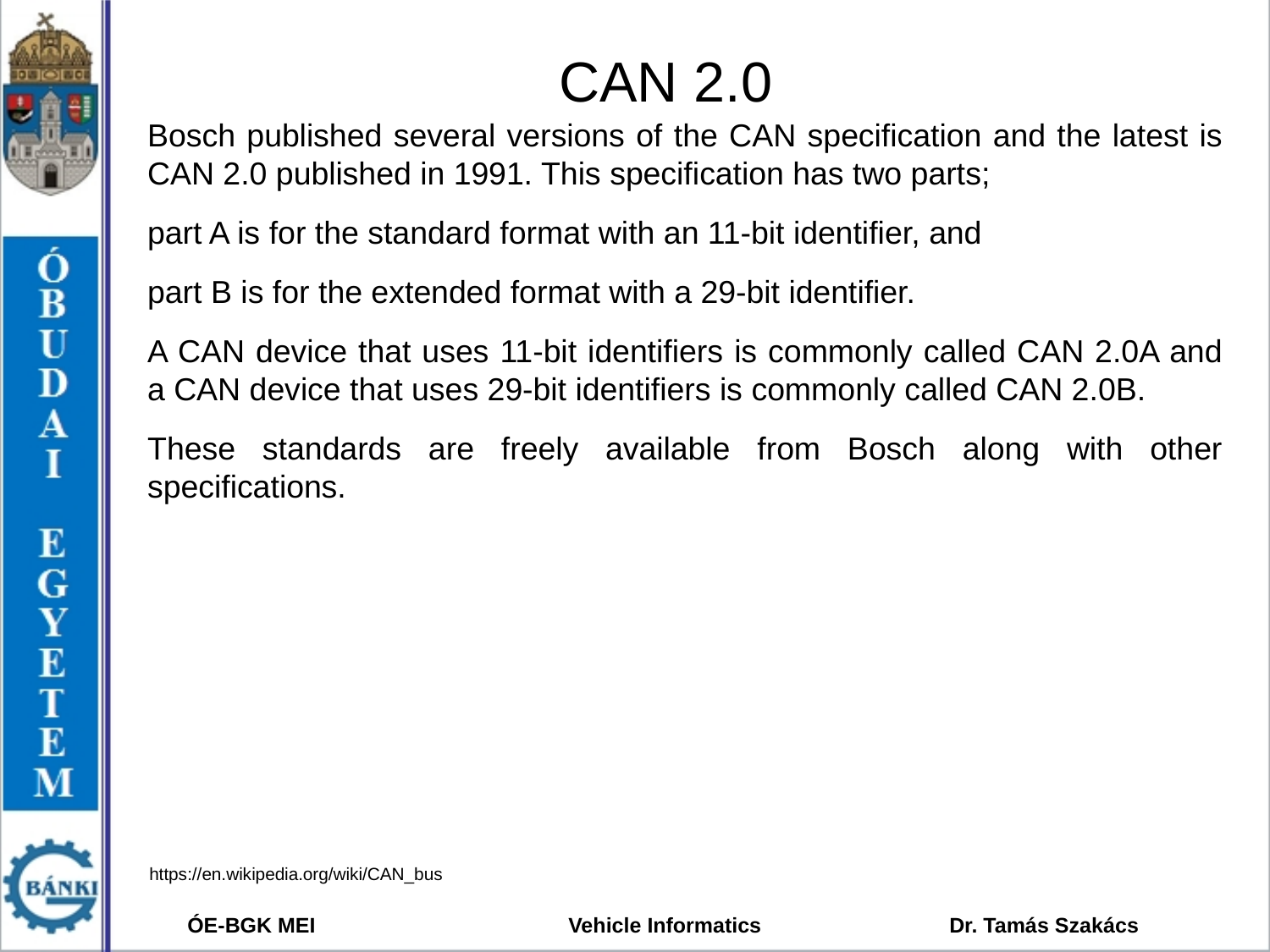

# CAN 2.0
Bosch published several versions of the CAN specification and the latest is CAN 2.0 published in 1991. This specification has two parts;
part A is for the standard format with an 11-bit identifier, and
part B is for the extended format with a 29-bit identifier.
A CAN device that uses 11-bit identifiers is commonly called CAN 2.0A and a CAN device that uses 29-bit identifiers is commonly called CAN 2.0B.
These standards are freely available from Bosch along with other specifications.
https://en.wikipedia.org/wiki/CAN_bus